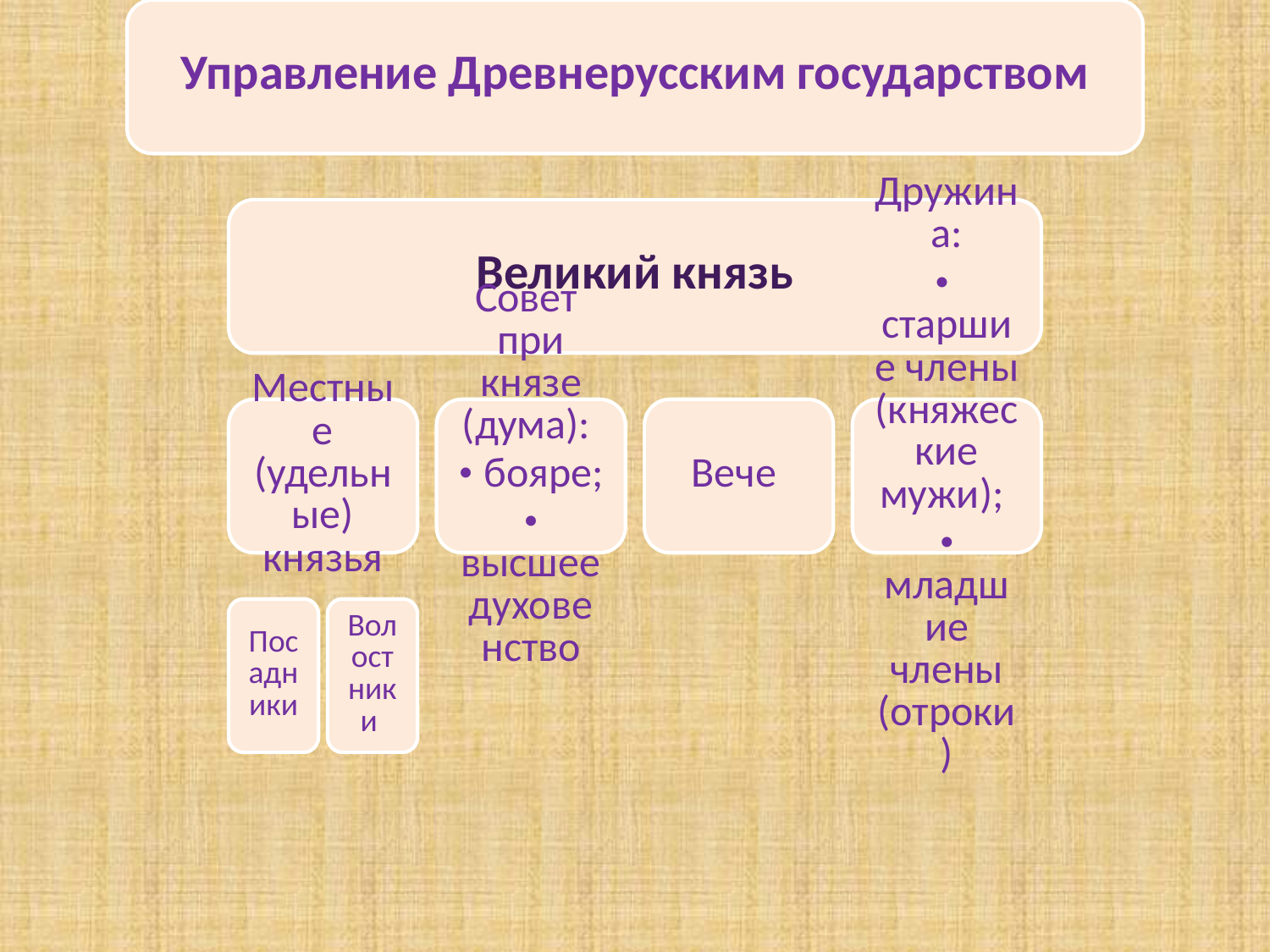

Управление Древнерусским государством
Великий князь
Местные (удельные) князья
• бояре;
• высшее духовенство
Вече
Дружина:
•  старшие члены (княжеские мужи);
• младшие члены (отроки)
Посадники
Волостники